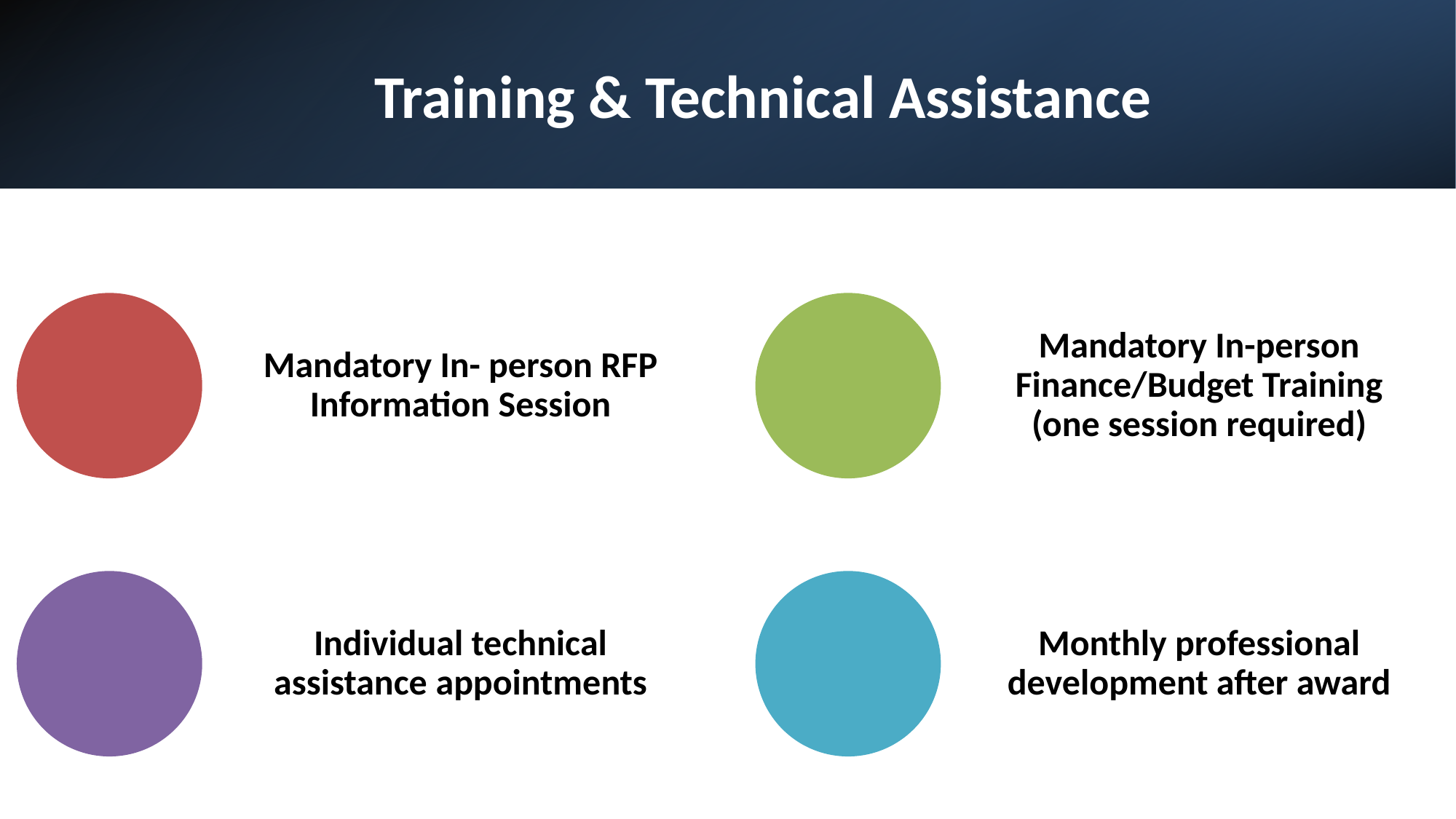

# Training & Technical Assistance
Mandatory In- person RFP Information Session
Mandatory In-person Finance/Budget Training (one session required)
Individual technical assistance appointments
Monthly professional development after award